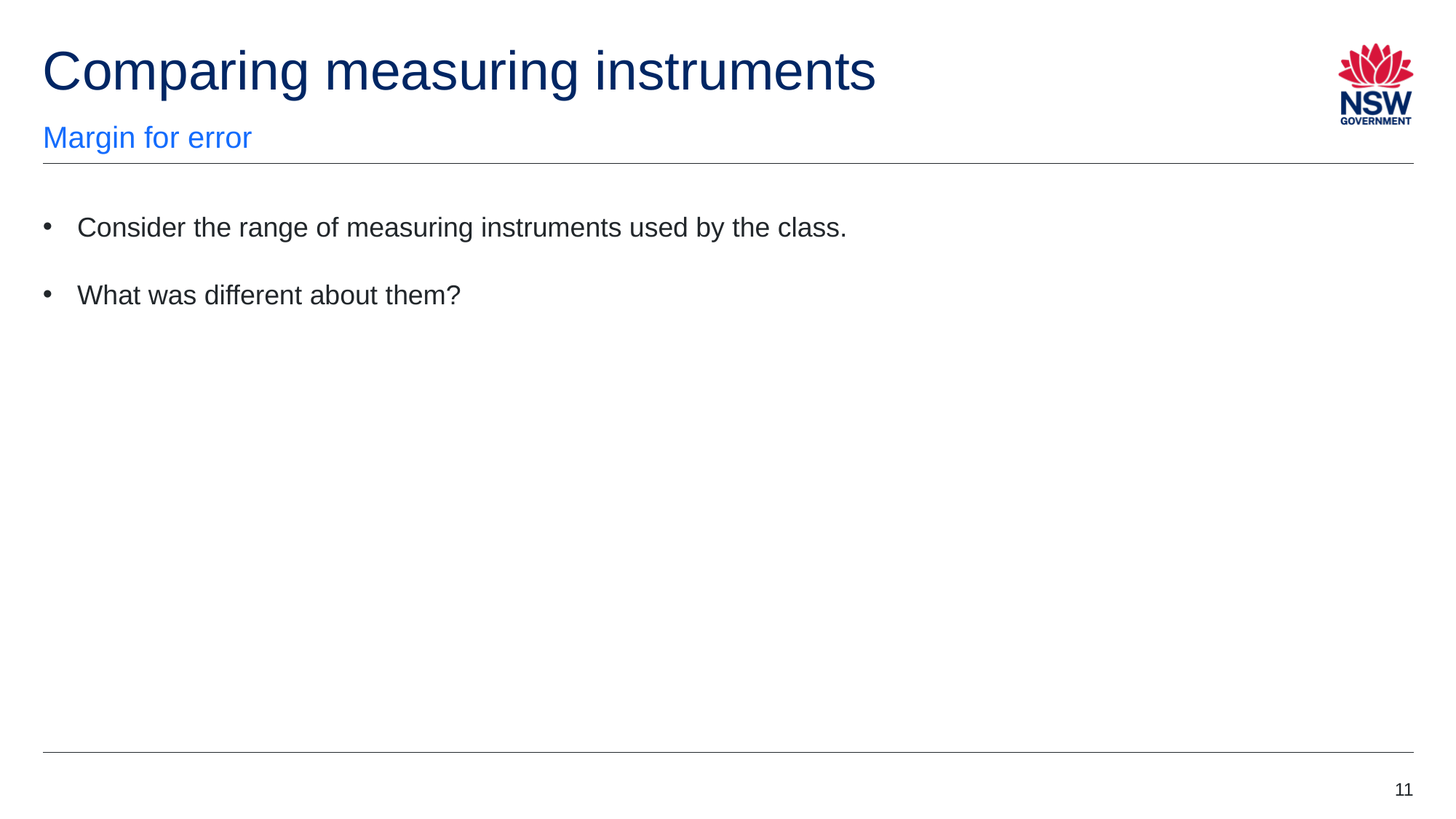

# Comparing measuring instruments
Margin for error
Consider the range of measuring instruments used by the class.
What was different about them?
11